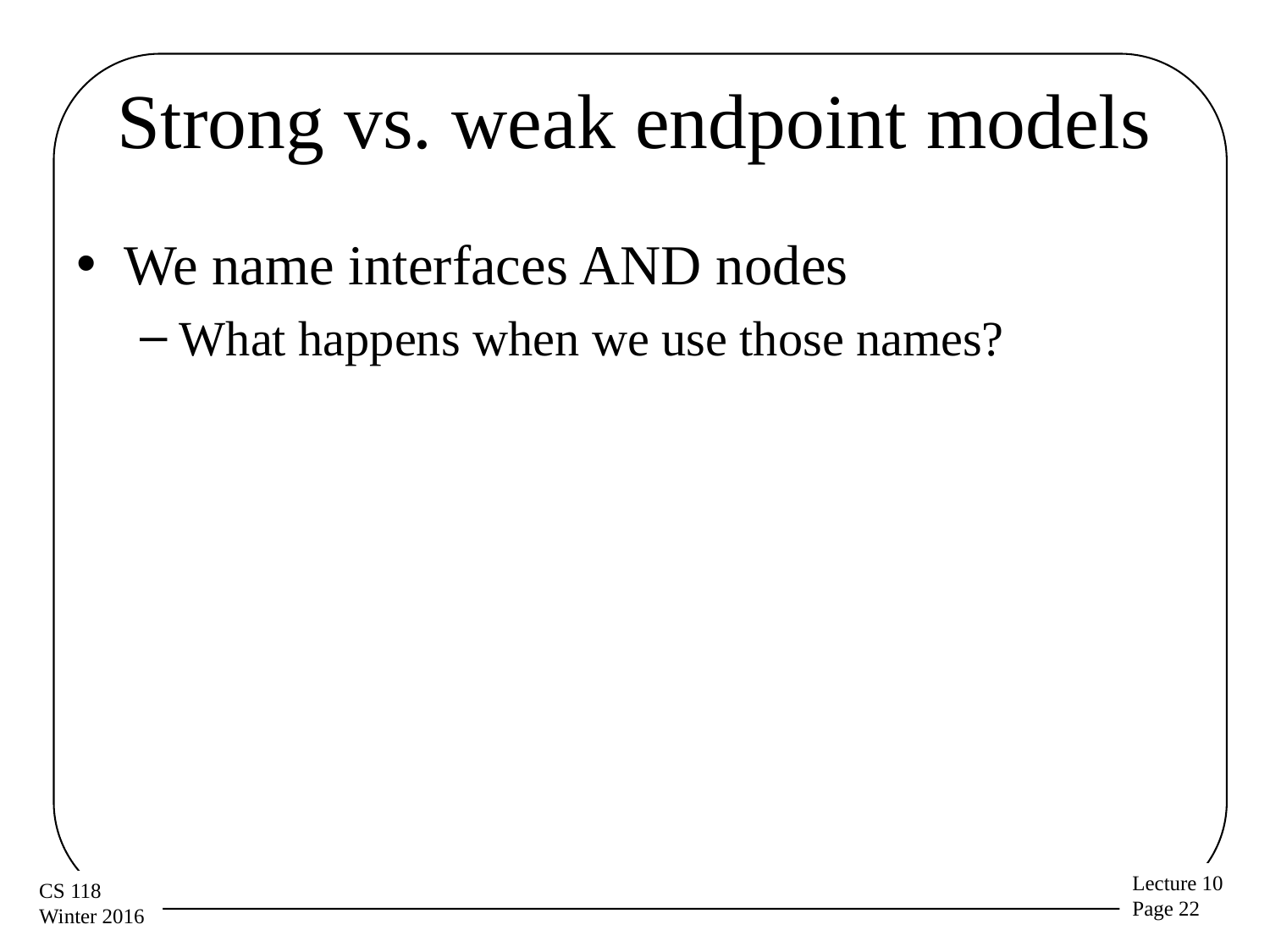

# Strong vs. weak endpoint models
We name interfaces AND nodes
What happens when we use those names?